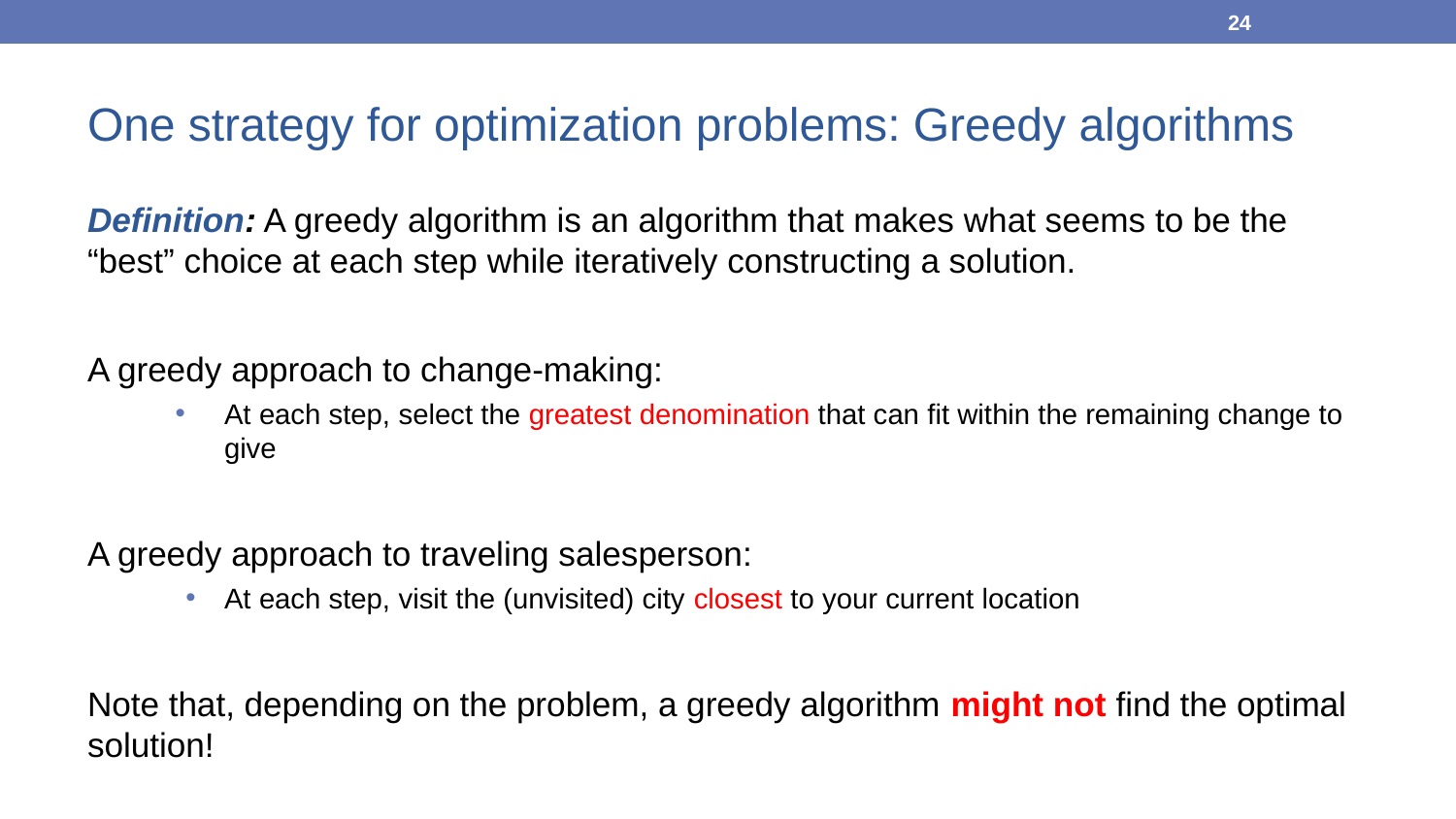

24
One strategy for optimization problems: Greedy algorithms
Definition: A greedy algorithm is an algorithm that makes what seems to be the “best” choice at each step while iteratively constructing a solution.

A greedy approach to change-making:
At each step, select the greatest denomination that can fit within the remaining change to give

A greedy approach to traveling salesperson:
At each step, visit the (unvisited) city closest to your current location

Note that, depending on the problem, a greedy algorithm might not find the optimal solution!